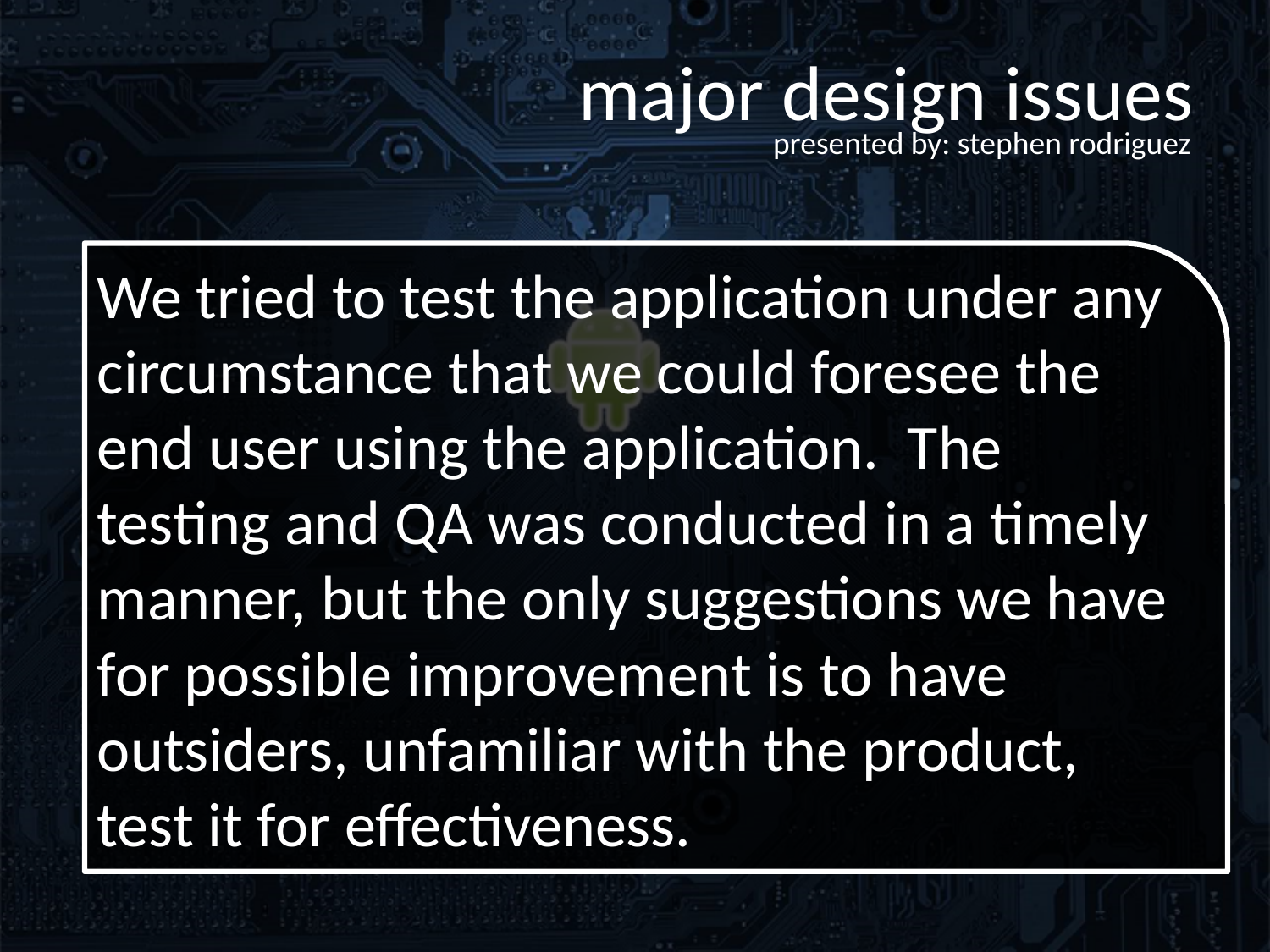

# major design issues
presented by: stephen rodriguez

We tried to test the application under any circumstance that we could foresee the end user using the application.  The testing and QA was conducted in a timely manner, but the only suggestions we have for possible improvement is to have outsiders, unfamiliar with the product, test it for effectiveness.